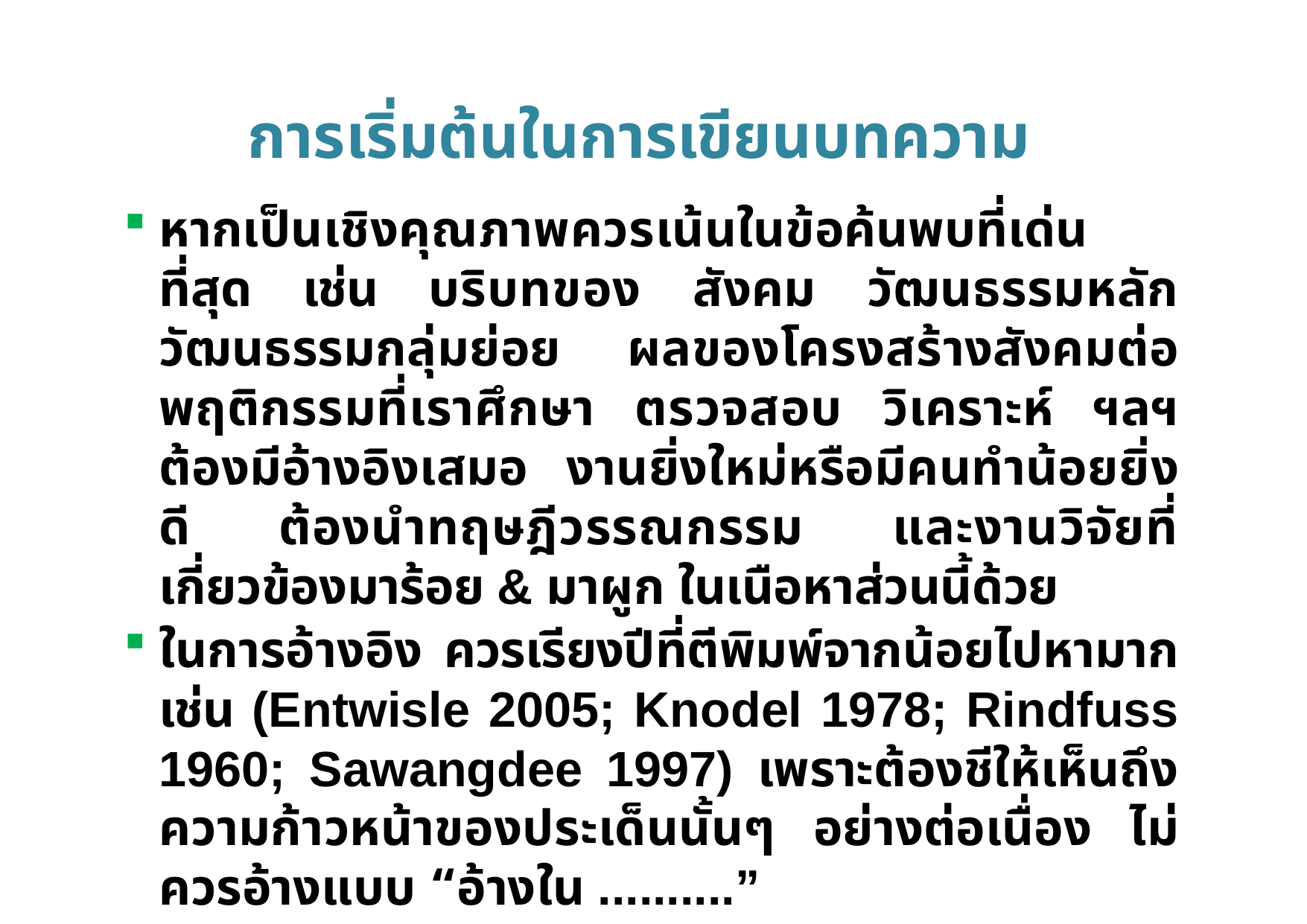

การเริ่มต้นในการเขียนบทความ
หากเป็นเชิงคุณภาพควรเน้นในข้อค้นพบที่เด่นที่สุด เช่น บริบทของ สังคม วัฒนธรรมหลัก วัฒนธรรมกลุ่มย่อย ผลของโครงสร้างสังคมต่อพฤติกรรมที่เราศึกษา ตรวจสอบ วิเคราะห์ ฯลฯ ต้องมีอ้างอิงเสมอ งานยิ่งใหม่หรือมีคนทําน้อยยิ่งดี ต้องนําทฤษฎีวรรณกรรม และงานวิจัยที่เกี่ยวข้องมาร้อย & มาผูก ในเนือหาส่วนนี้ด้วย
ในการอ้างอิง ควรเรียงปีที่ตีพิมพ์จากน้อยไปหามาก เช่น (Entwisle 2005; Knodel 1978; Rindfuss 1960; Sawangdee 1997) เพราะต้องชีให้เห็นถึงความก้าวหน้าของประเด็นนั้นๆ อย่างต่อเนื่อง ไม่ควรอ้างแบบ “อ้างใน ..........”